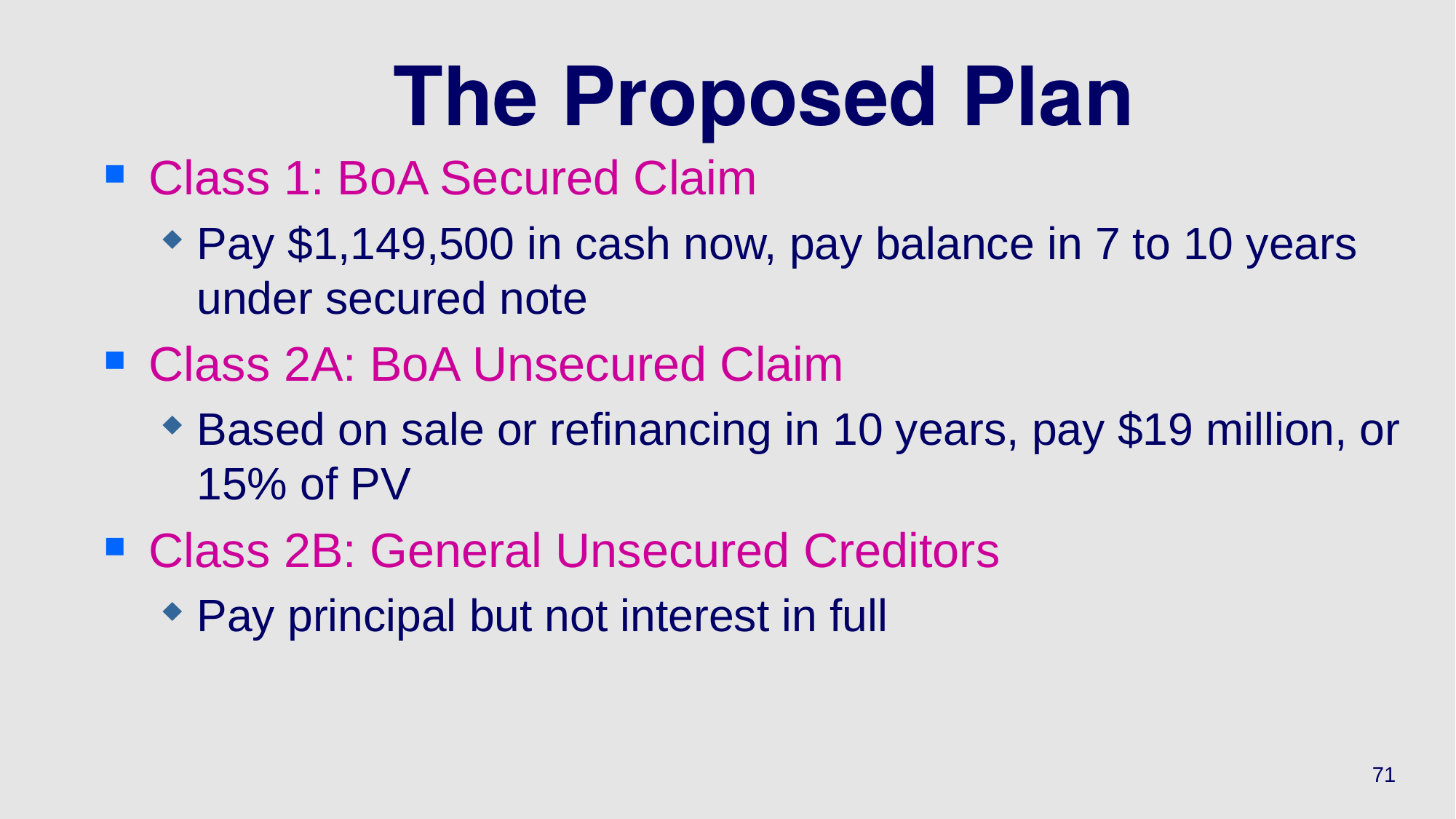

# The Proposed Plan
Class 1: BoA Secured Claim
Pay $1,149,500 in cash now, pay balance in 7 to 10 years under secured note
Class 2A: BoA Unsecured Claim
Based on sale or refinancing in 10 years, pay $19 million, or 15% of PV
Class 2B: General Unsecured Creditors
Pay principal but not interest in full
71